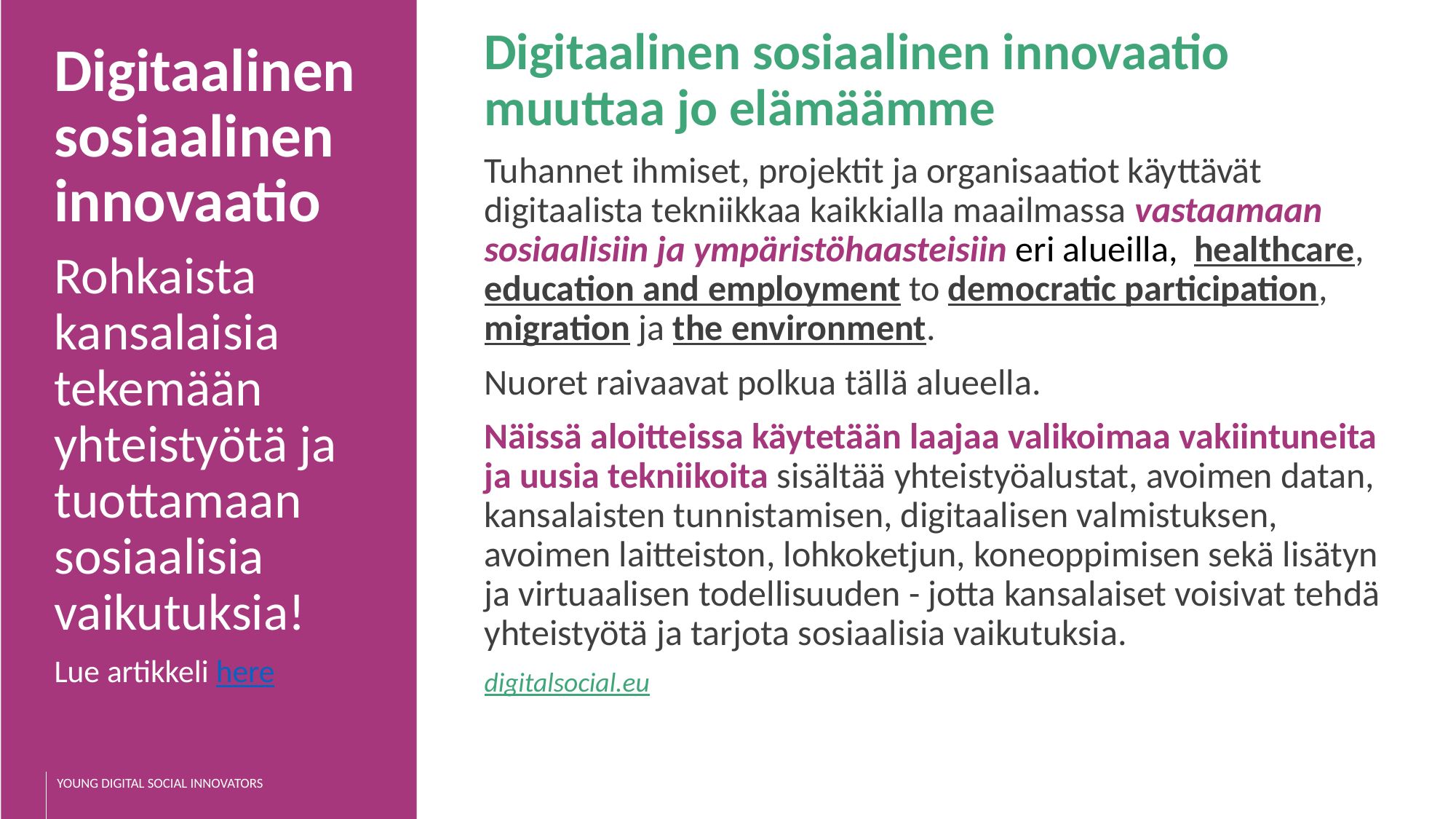

Digitaalinen sosiaalinen innovaatio muuttaa jo elämäämme
Tuhannet ihmiset, projektit ja organisaatiot käyttävät digitaalista tekniikkaa kaikkialla maailmassa vastaamaan sosiaalisiin ja ympäristöhaasteisiin eri alueilla,  healthcare, education and employment to democratic participation, migration ja the environment.
Nuoret raivaavat polkua tällä alueella.
Näissä aloitteissa käytetään laajaa valikoimaa vakiintuneita ja uusia tekniikoita sisältää yhteistyöalustat, avoimen datan, kansalaisten tunnistamisen, digitaalisen valmistuksen, avoimen laitteiston, lohkoketjun, koneoppimisen sekä lisätyn ja virtuaalisen todellisuuden - jotta kansalaiset voisivat tehdä yhteistyötä ja tarjota sosiaalisia vaikutuksia.
digitalsocial.eu
Digitaalinen sosiaalinen innovaatio
Rohkaista kansalaisia tekemään yhteistyötä ja tuottamaan sosiaalisia vaikutuksia!
Lue artikkeli here